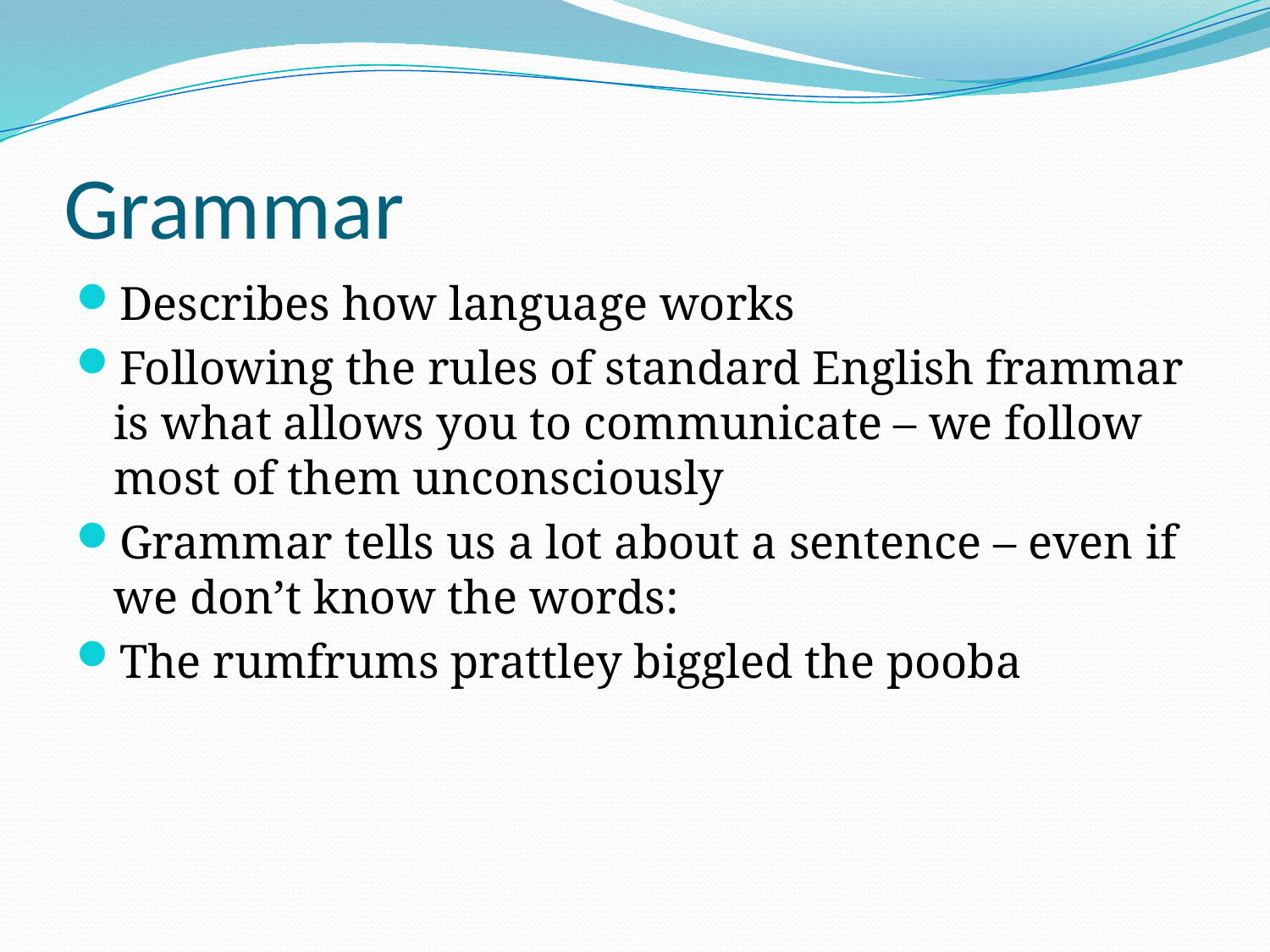

# Grammar
Describes how language works
Following the rules of standard English frammar is what allows you to communicate – we follow most of them unconsciously
Grammar tells us a lot about a sentence – even if we don’t know the words:
The rumfrums prattley biggled the pooba